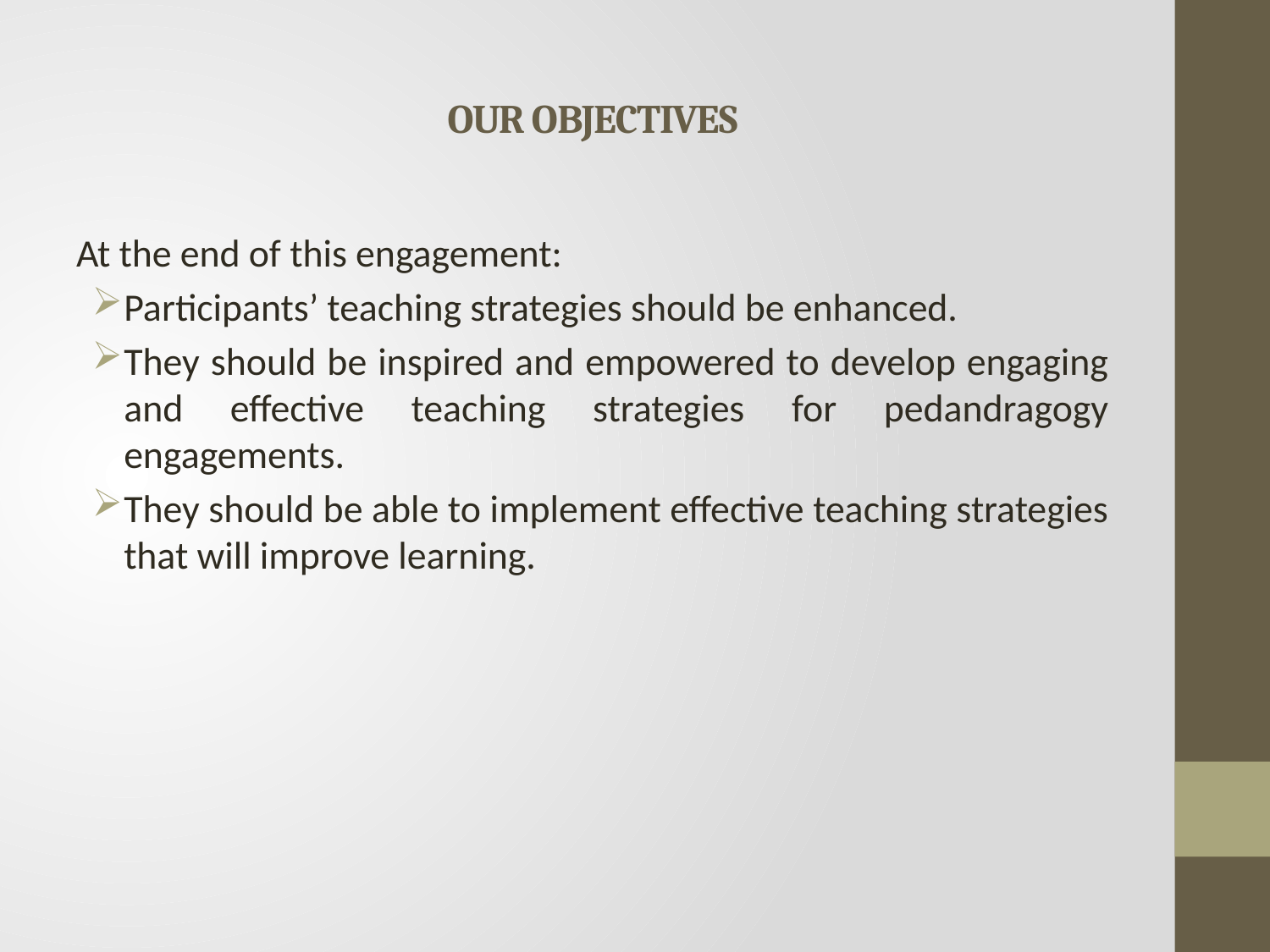

# OUR OBJECTIVES
At the end of this engagement:
Participants’ teaching strategies should be enhanced.
They should be inspired and empowered to develop engaging and effective teaching strategies for pedandragogy engagements.
They should be able to implement effective teaching strategies that will improve learning.